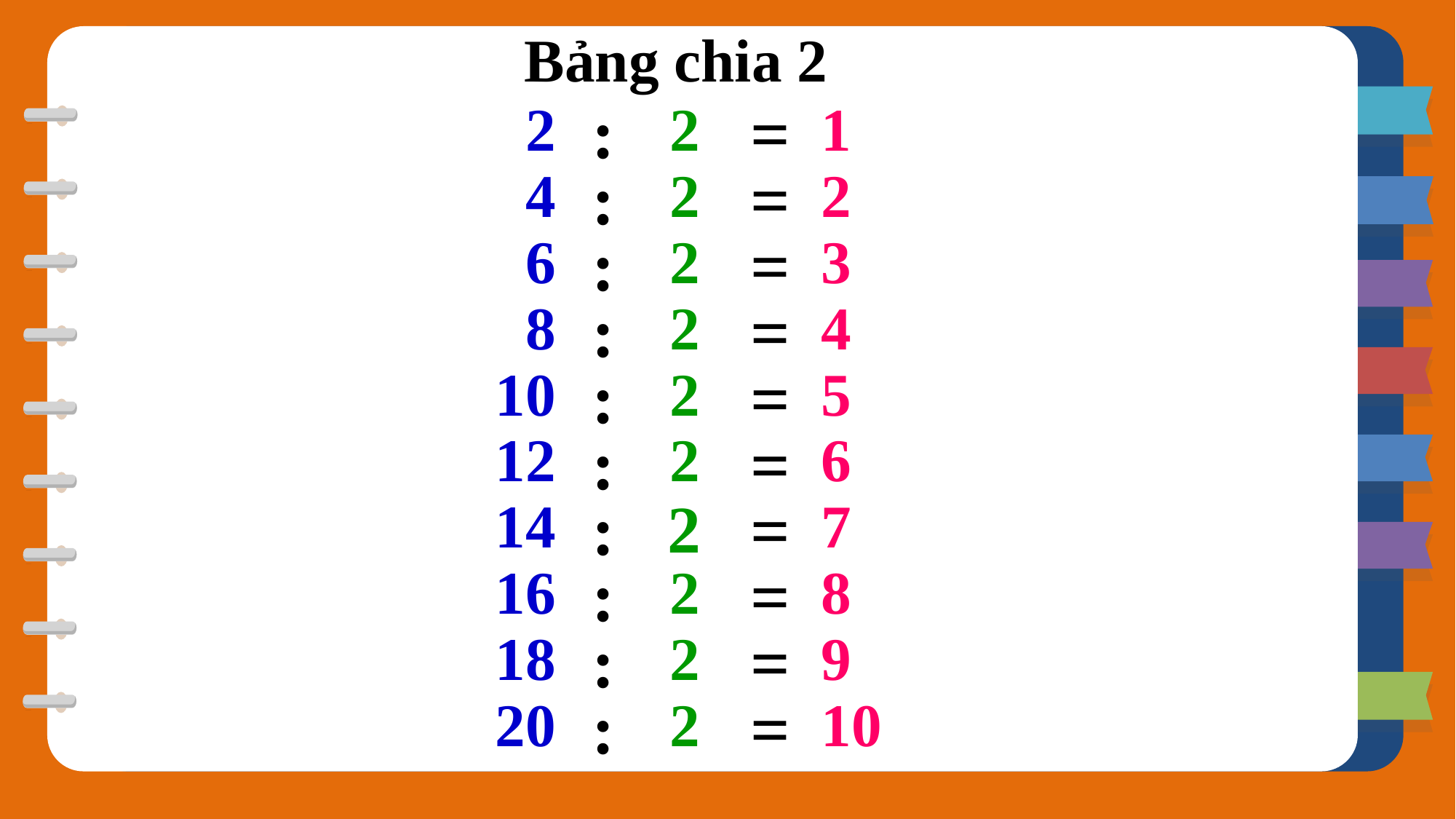

Bảng chia 2
2
:
2
=
1
4
:
2
=
2
6
:
2
=
3
8
:
2
=
4
10
:
2
=
5
12
:
2
=
6
14
:
2
=
7
16
:
2
=
8
18
:
2
=
9
20
:
2
=
10